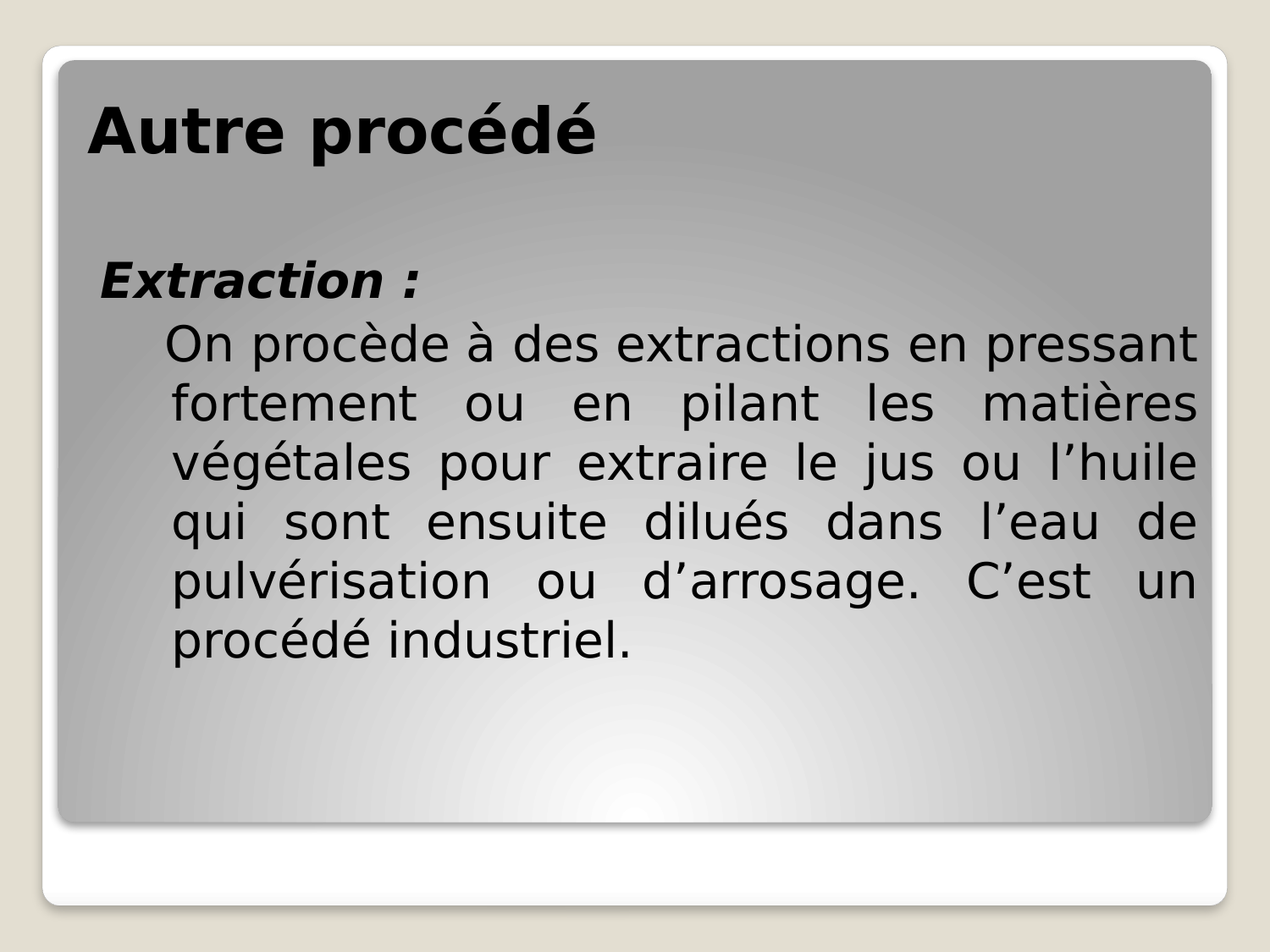

# Autre procédé
Extraction :
    On procède à des extractions en pressant fortement ou en pilant les matières végétales pour extraire le jus ou l’huile qui sont ensuite dilués dans l’eau de pulvérisation ou d’arrosage. C’est un procédé industriel.